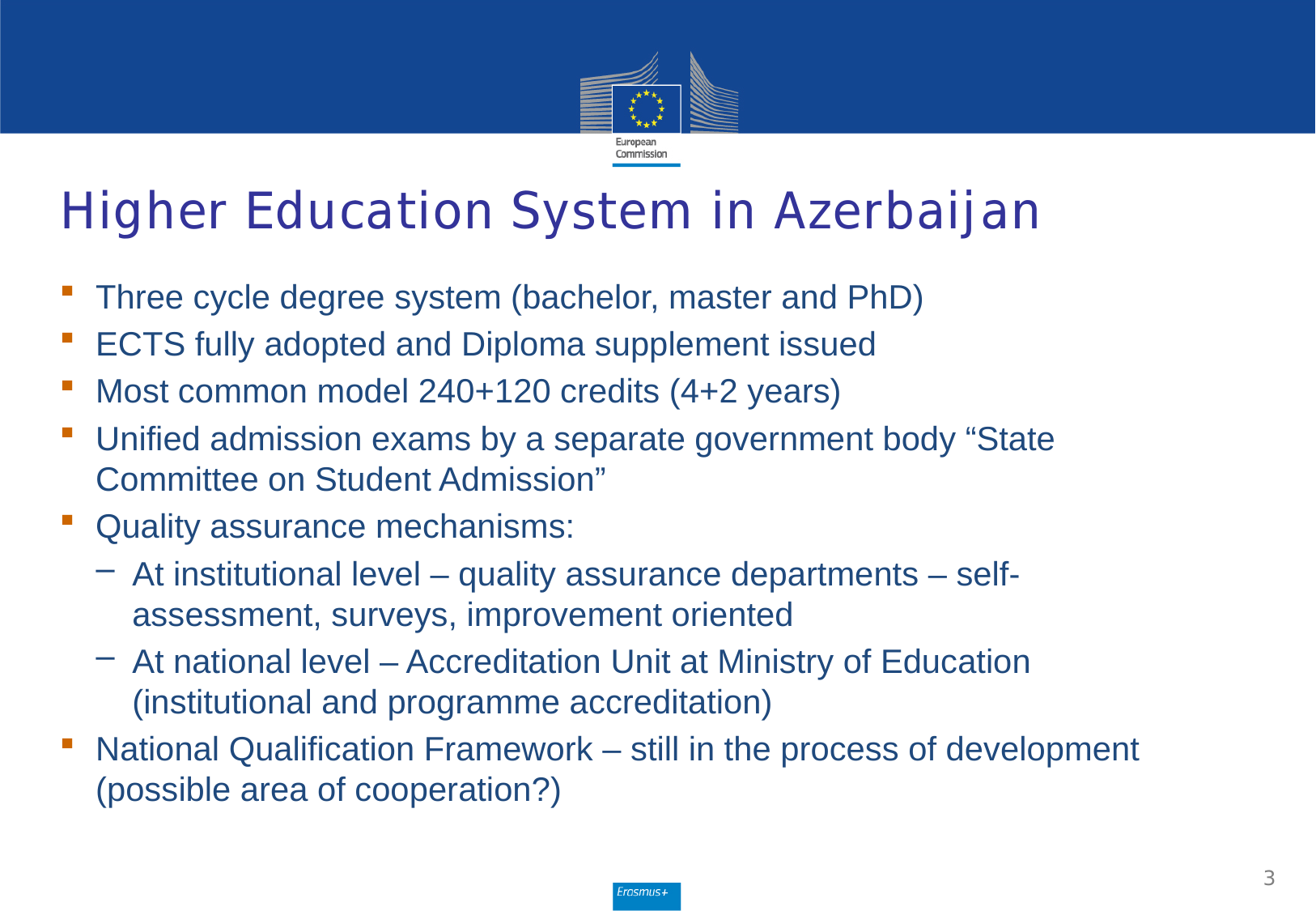

Higher Education System in Azerbaijan
Three cycle degree system (bachelor, master and PhD)
ECTS fully adopted and Diploma supplement issued
Most common model 240+120 credits (4+2 years)
Unified admission exams by a separate government body “State Committee on Student Admission”
Quality assurance mechanisms:
At institutional level – quality assurance departments – self-assessment, surveys, improvement oriented
At national level – Accreditation Unit at Ministry of Education (institutional and programme accreditation)
National Qualification Framework – still in the process of development (possible area of cooperation?)
3